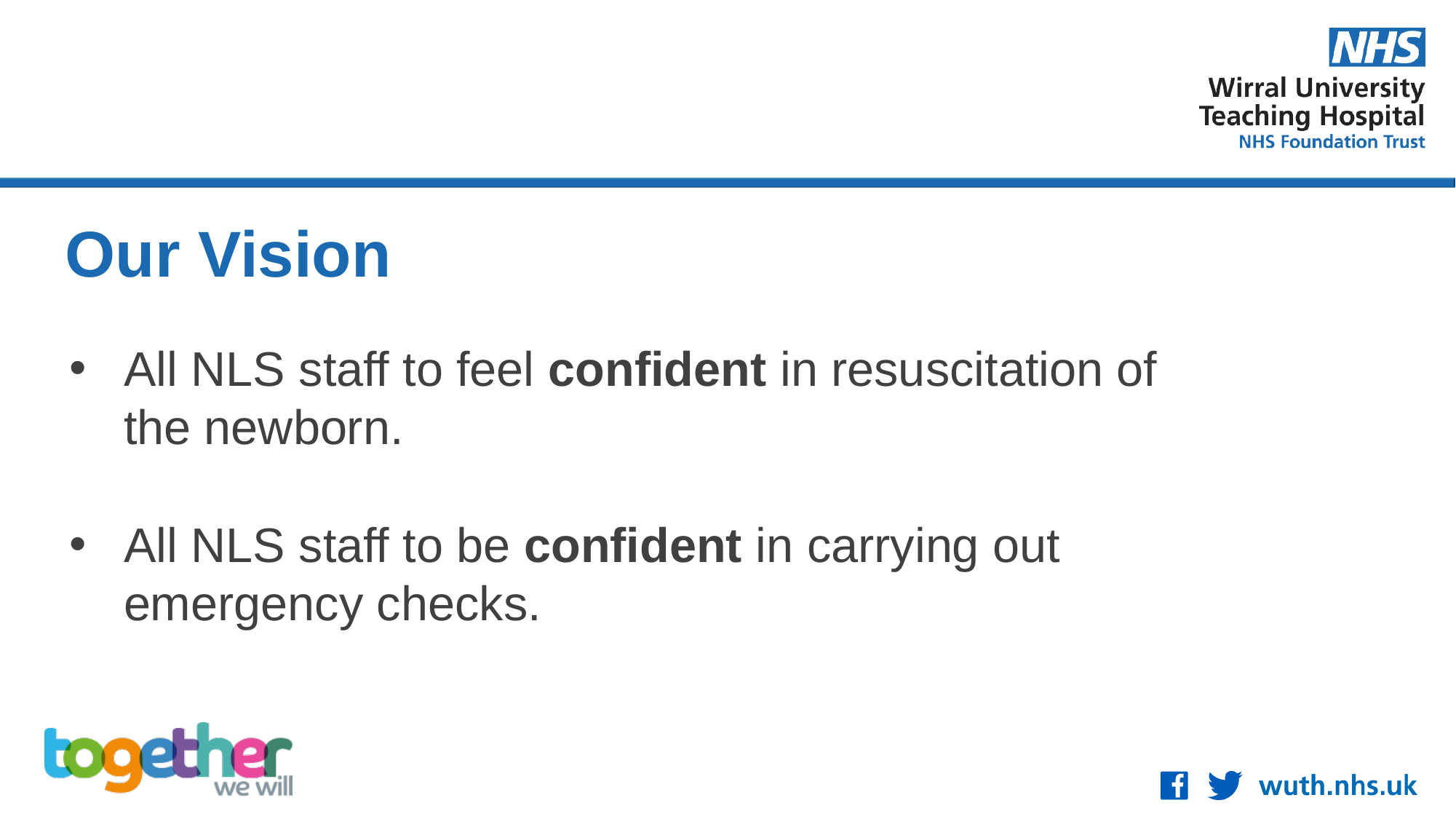

Our Vision
All NLS staff to feel confident in resuscitation of the newborn.

All NLS staff to be confident in carrying out emergency checks.